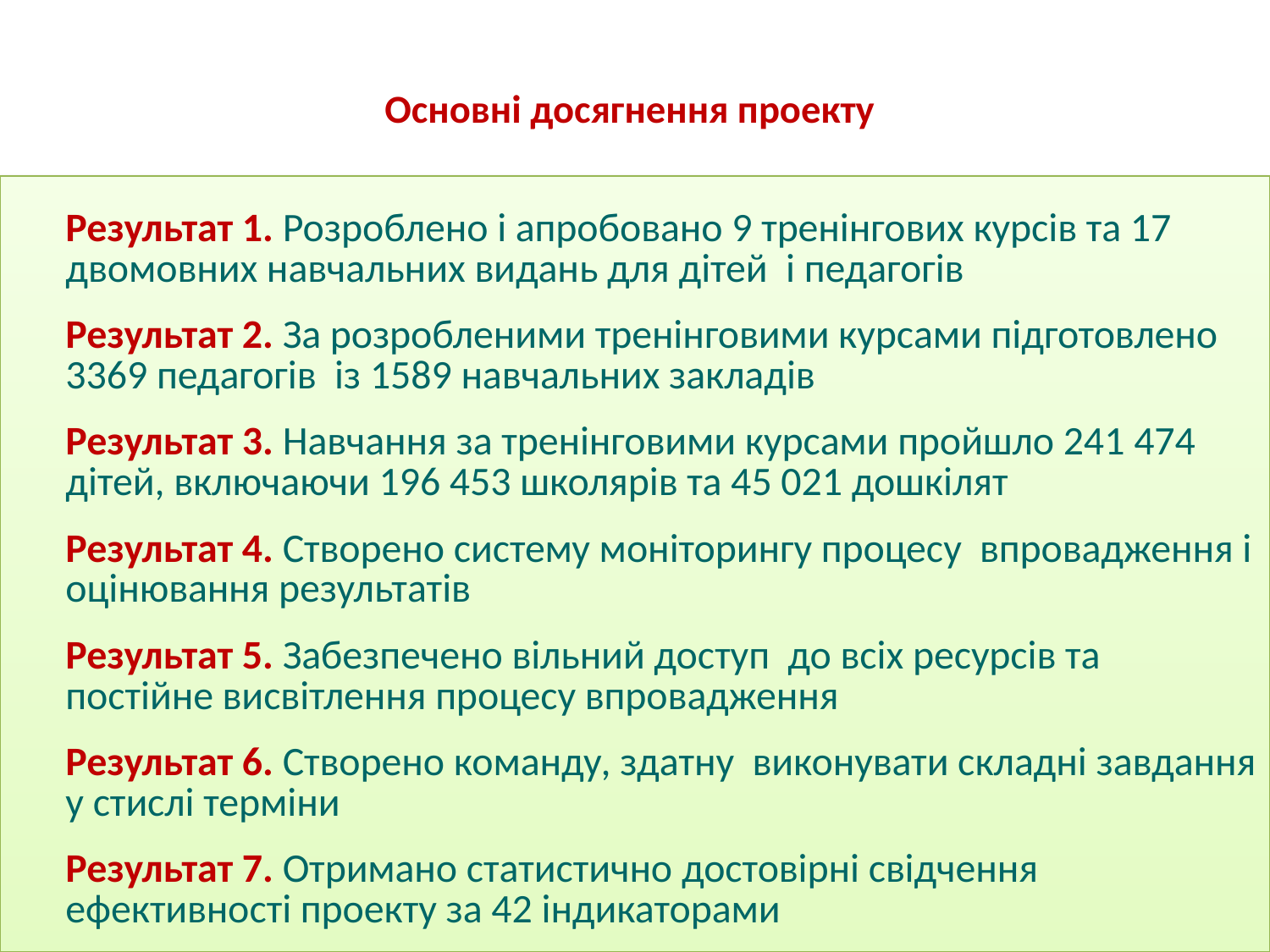

Основні досягнення проекту

Результат 1. Розроблено і апробовано 9 тренінгових курсів та 17 двомовних навчальних видань для дітей  і педагогів
Результат 2. За розробленими тренінговими курсами підготовлено 3369 педагогів  із 1589 навчальних закладів
Результат 3. Навчання за тренінговими курсами пройшло 241 474 дітей, включаючи 196 453 школярів та 45 021 дошкілят
Результат 4. Створено систему моніторингу процесу  впровадження і оцінювання результатів
Результат 5. Забезпечено вільний доступ  до всіх ресурсів та постійне висвітлення процесу впровадження
Результат 6. Створено команду, здатну  виконувати складні завдання у стислі терміни
Результат 7. Отримано статистично достовірні свідчення ефективності проекту за 42 індикаторами